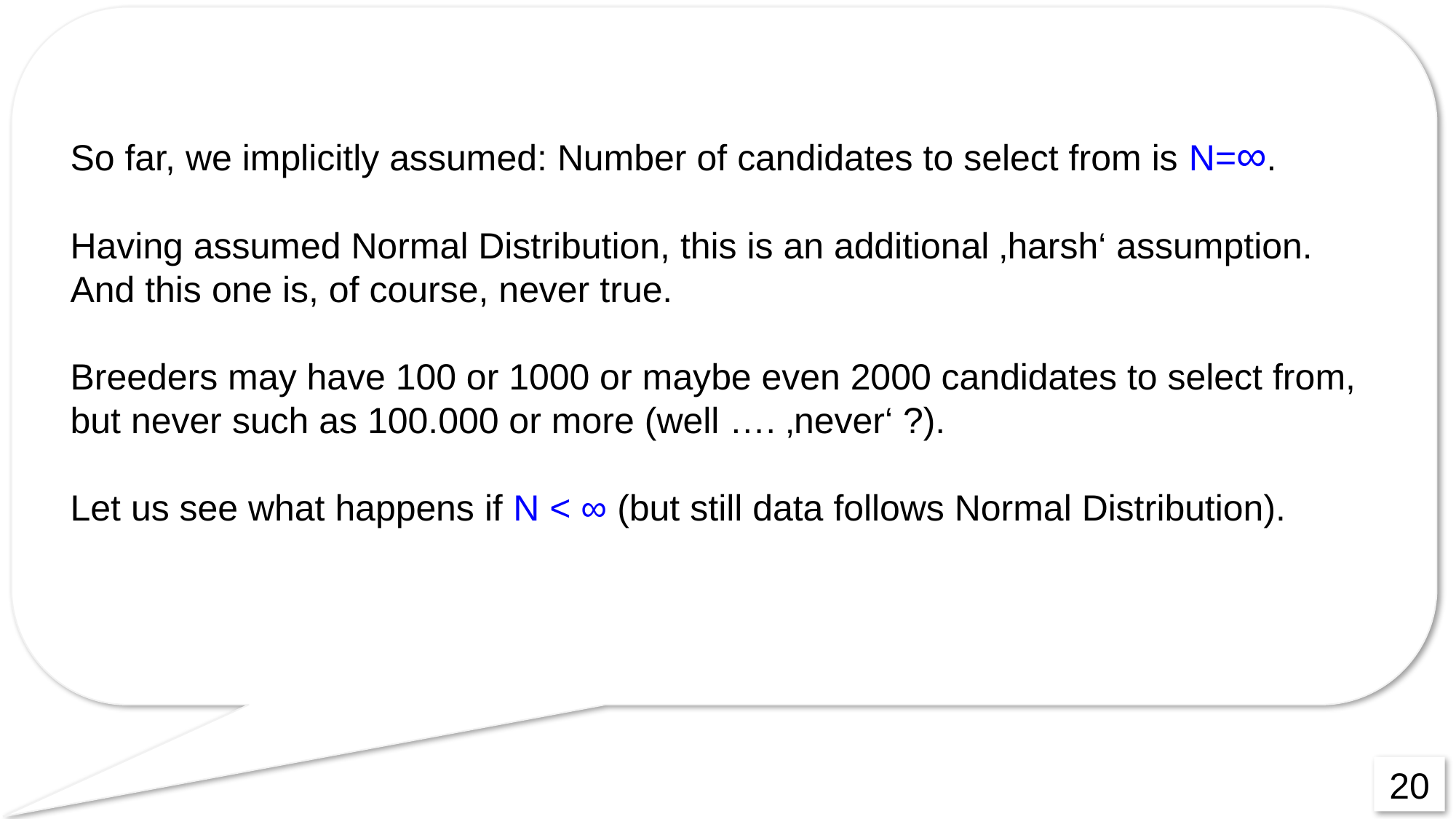

So far, we implicitly assumed: Number of candidates to select from is N=∞.

Having assumed Normal Distribution, this is an additional ‚harsh‘ assumption.
And this one is, of course, never true.

Breeders may have 100 or 1000 or maybe even 2000 candidates to select from, but never such as 100.000 or more (well …. ‚never‘ ?).

Let us see what happens if N < ∞ (but still data follows Normal Distribution).

20